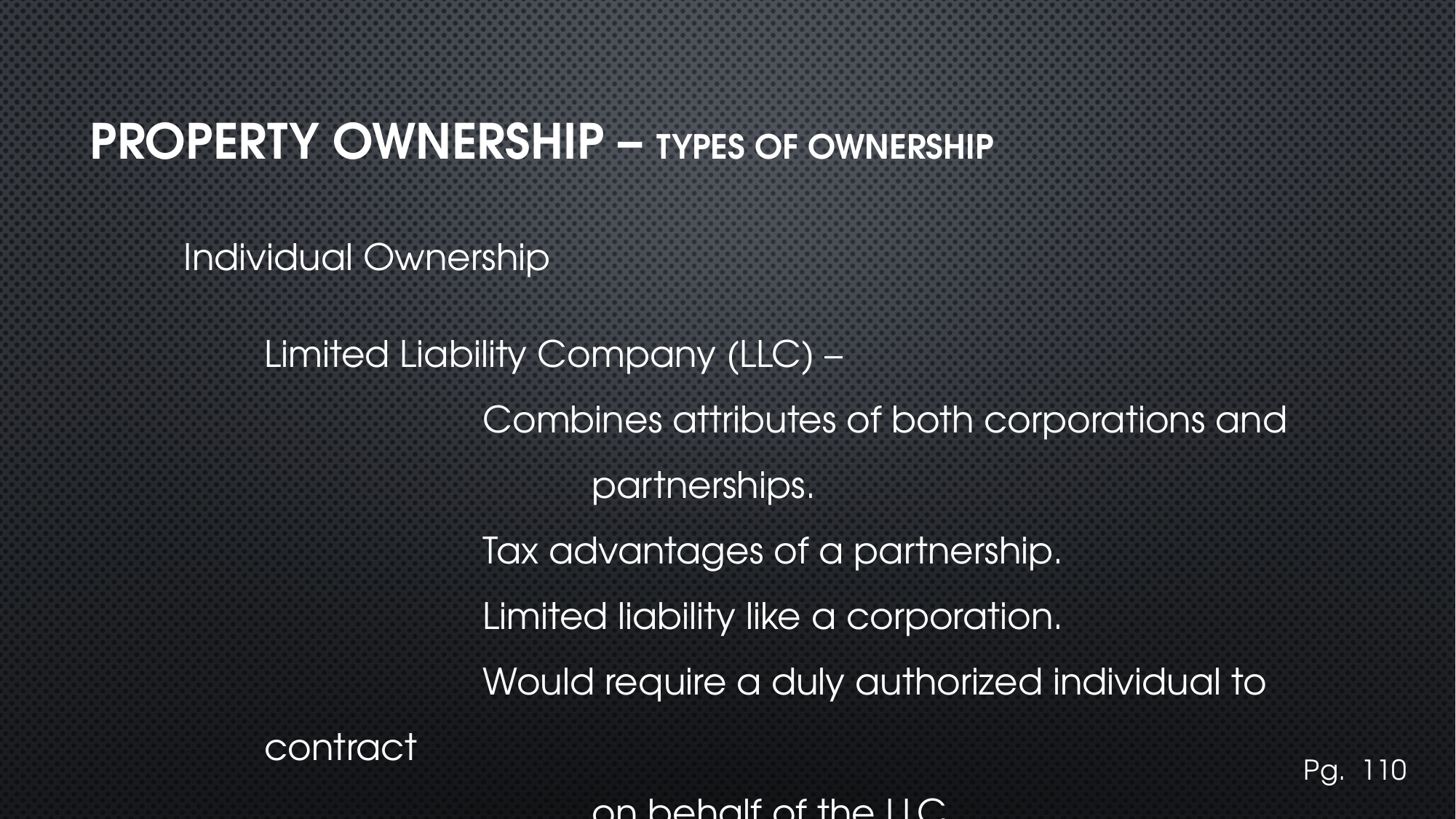

# Property Ownership – TYPES OF OWNERSHIP
Individual Ownership
Limited Liability Company (LLC) –
		Combines attributes of both corporations and
 			partnerships.
		Tax advantages of a partnership.
		Limited liability like a corporation.
		Would require a duly authorized individual to contract
 			on behalf of the LLC.
Pg.  110